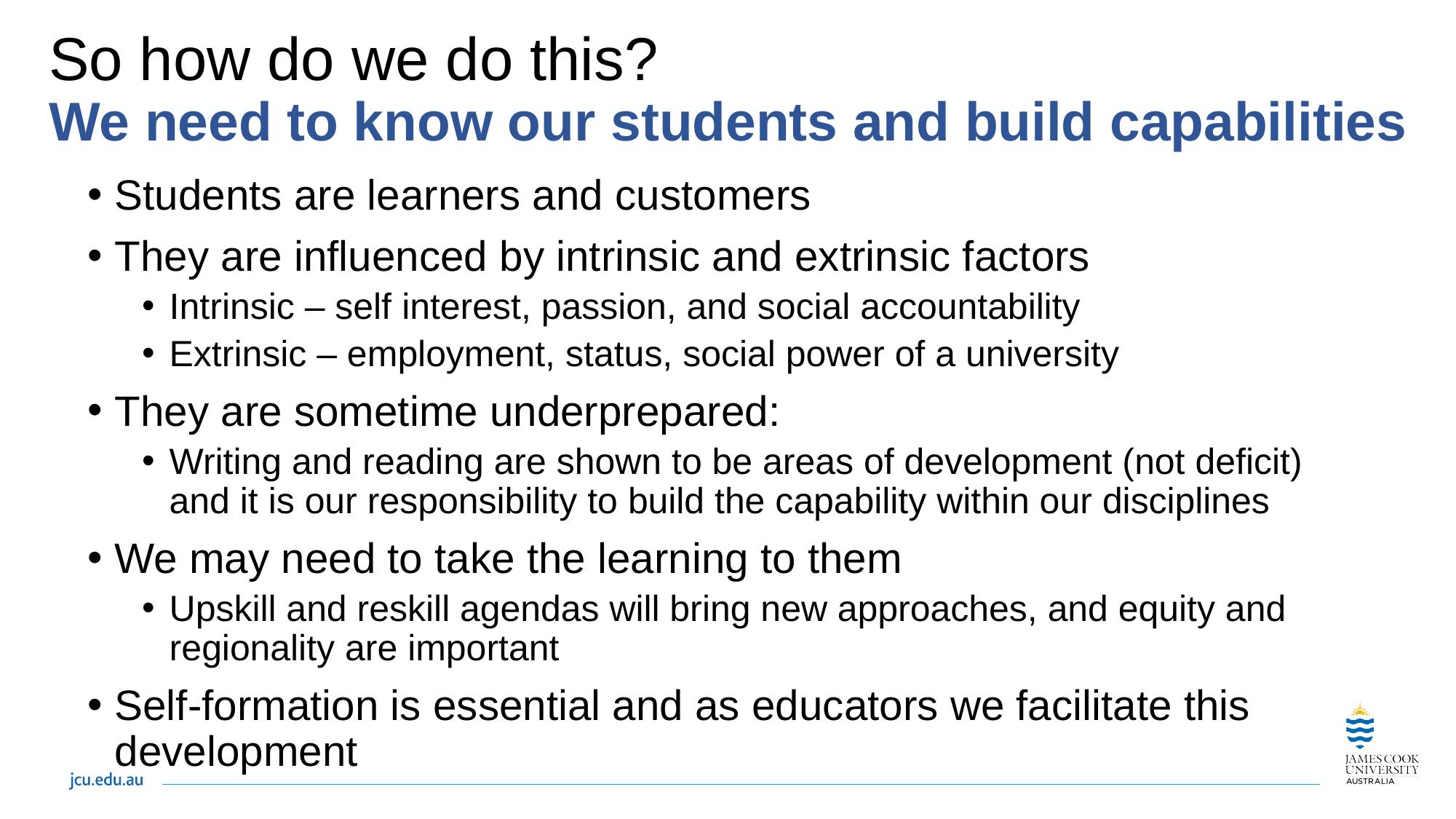

# So how do we do this? We need to know our students and build capabilities
Students are learners and customers
They are influenced by intrinsic and extrinsic factors
Intrinsic – self interest, passion, and social accountability
Extrinsic – employment, status, social power of a university
They are sometime underprepared:
Writing and reading are shown to be areas of development (not deficit) and it is our responsibility to build the capability within our disciplines
We may need to take the learning to them
Upskill and reskill agendas will bring new approaches, and equity and regionality are important
Self-formation is essential and as educators we facilitate this development